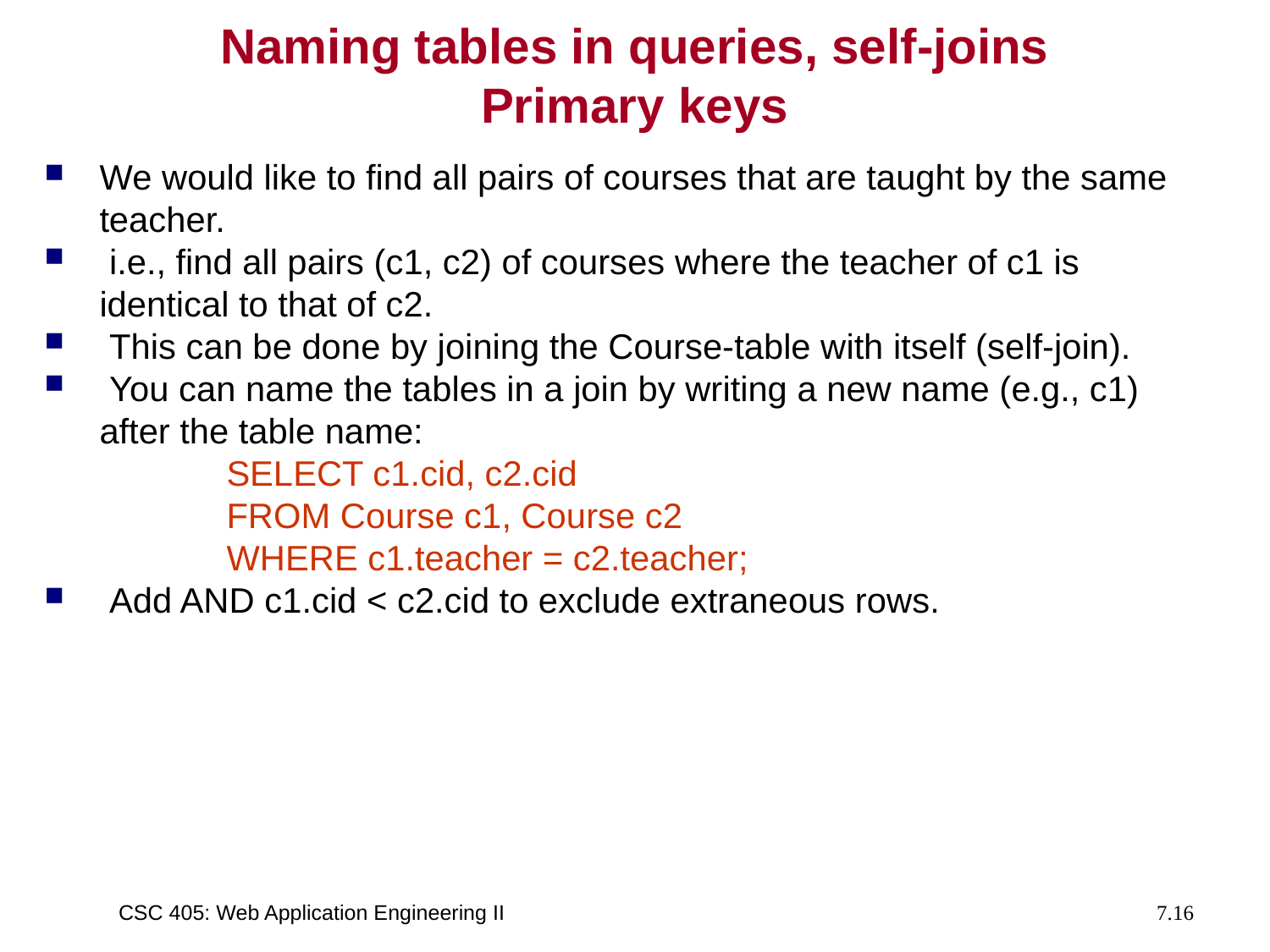

# Naming tables in queries, self-joins Primary keys
We would like to find all pairs of courses that are taught by the same teacher.
 i.e., find all pairs (c1, c2) of courses where the teacher of c1 is identical to that of c2.
 This can be done by joining the Course-table with itself (self-join).
 You can name the tables in a join by writing a new name (e.g., c1) after the table name:
		SELECT c1.cid, c2.cid
		FROM Course c1, Course c2
		WHERE c1.teacher = c2.teacher;
 Add AND c1.cid < c2.cid to exclude extraneous rows.
CSC 405: Web Application Engineering II
7.16